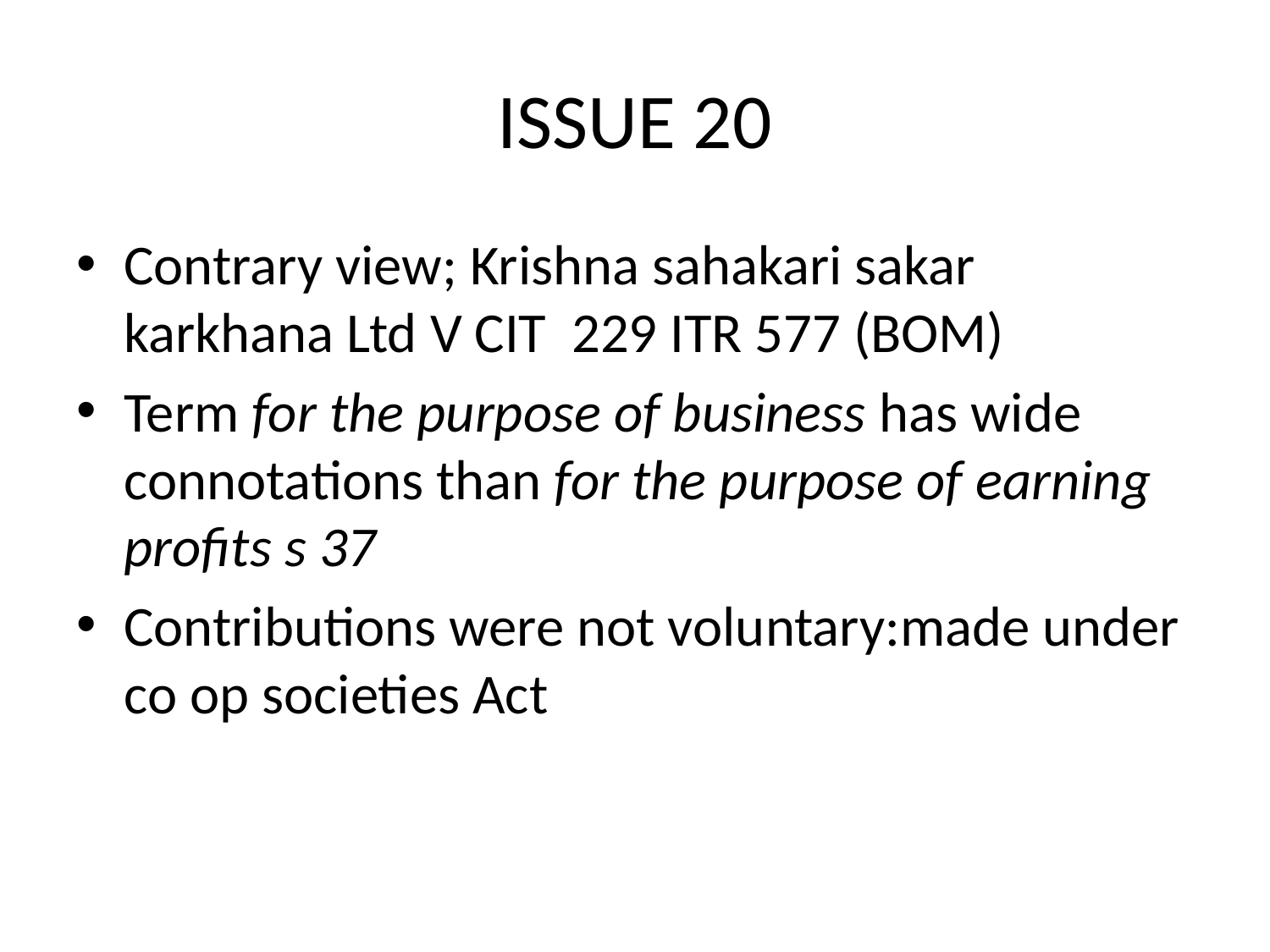

# ISSUE 20
Contrary view; Krishna sahakari sakar karkhana Ltd V CIT  229 ITR 577 (BOM)
Term for the purpose of business has wide connotations than for the purpose of earning profits s 37
Contributions were not voluntary:made under co op societies Act